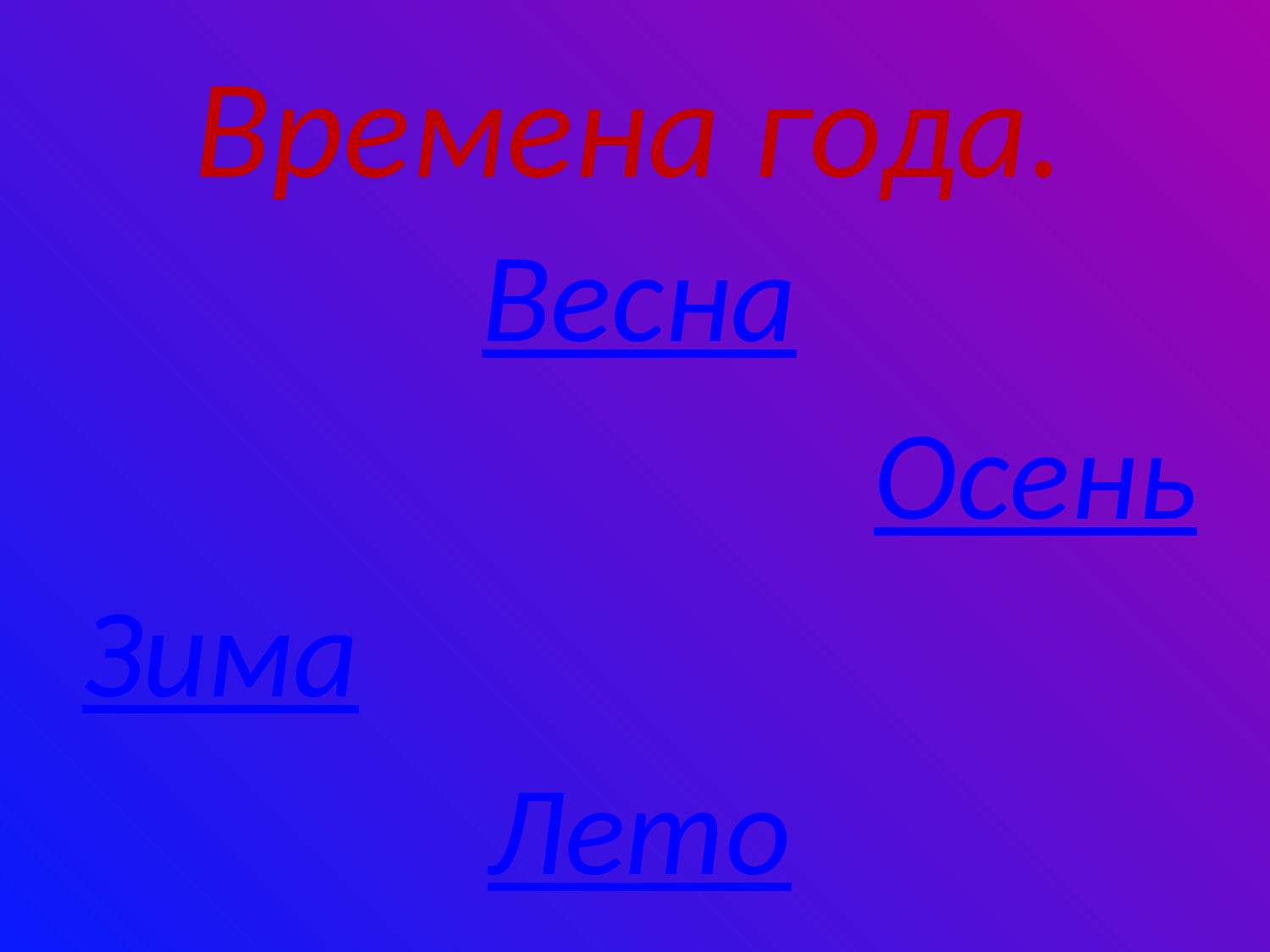

# Времена года.
Весна
Осень
Зима
Лето